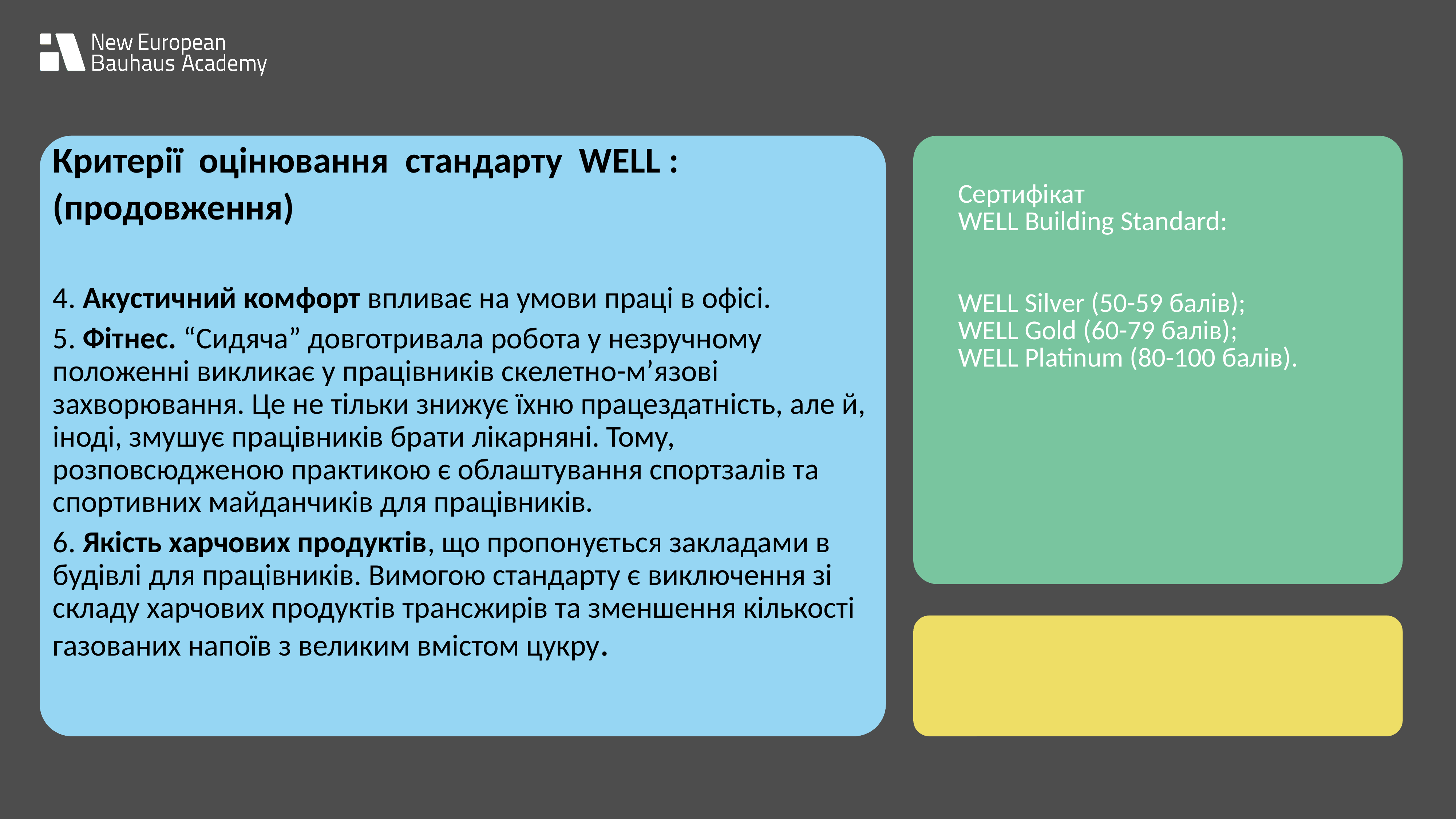

Критерії  оцінювання  стандарту  WELL :
(продовження)

4. Акустичний комфорт впливає на умови праці в офісі.
5. Фітнес. “Сидяча” довготривала робота у незручному положенні викликає у працівників скелетно-м’язові захворювання. Це не тільки знижує їхню працездатність, але й, іноді, змушує працівників брати лікарняні. Тому, розповсюдженою практикою є облаштування спортзалів та спортивних майданчиків для працівників.
6. Якість харчових продуктів, що пропонується закладами в будівлі для працівників. Вимогою стандарту є виключення зі складу харчових продуктів трансжирів та зменшення кількості газованих напоїв з великим вмістом цукру.

Сертифікат
WELL Building Standard:

WELL Silver (50-59 балів);
WELL Gold (60-79 балів);
WELL Platinum (80-100 балів).